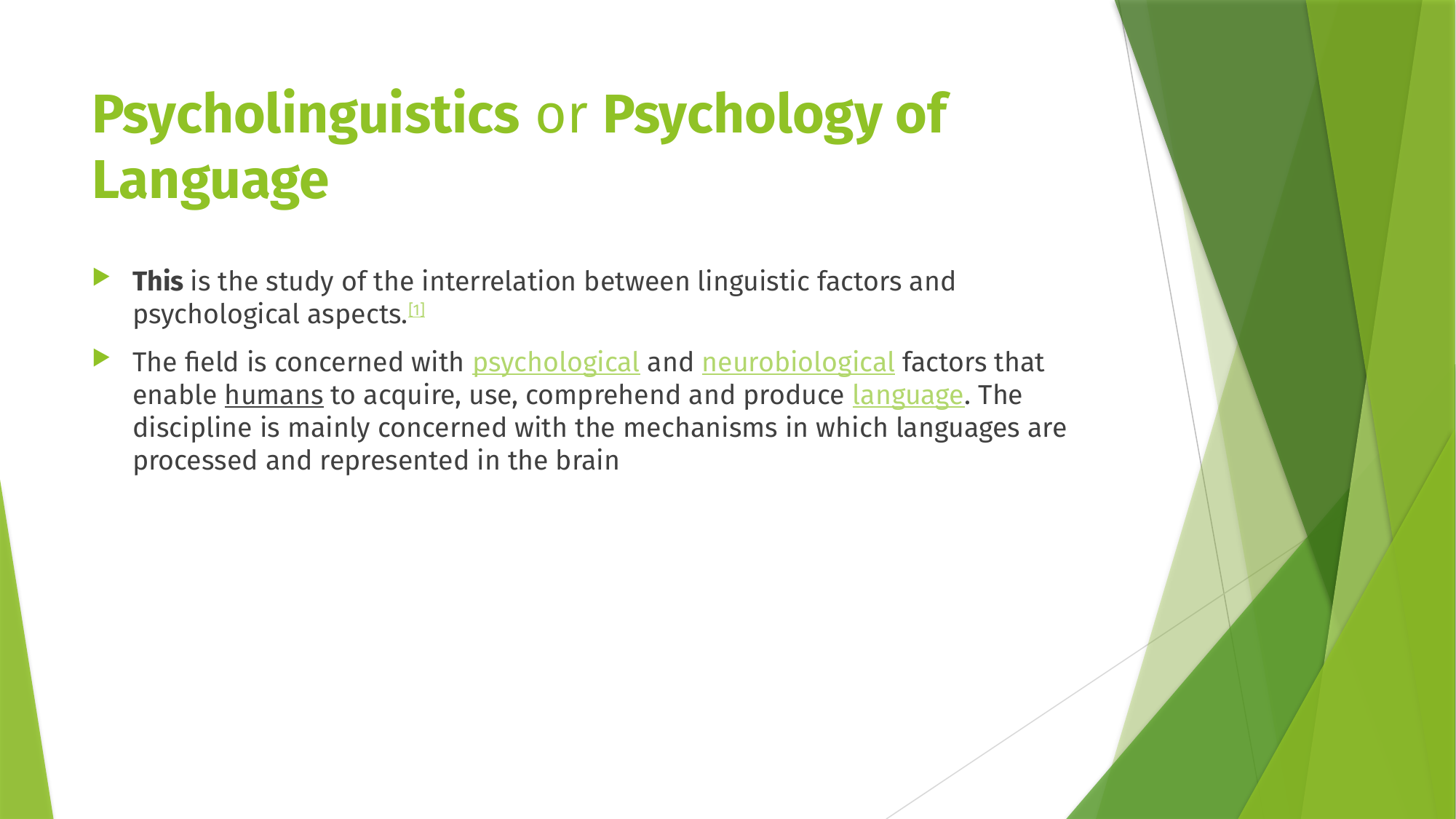

# Psycholinguistics or Psychology of Language
This is the study of the interrelation between linguistic factors and psychological aspects.[1]
The field is concerned with psychological and neurobiological factors that enable humans to acquire, use, comprehend and produce language. The discipline is mainly concerned with the mechanisms in which languages are processed and represented in the brain